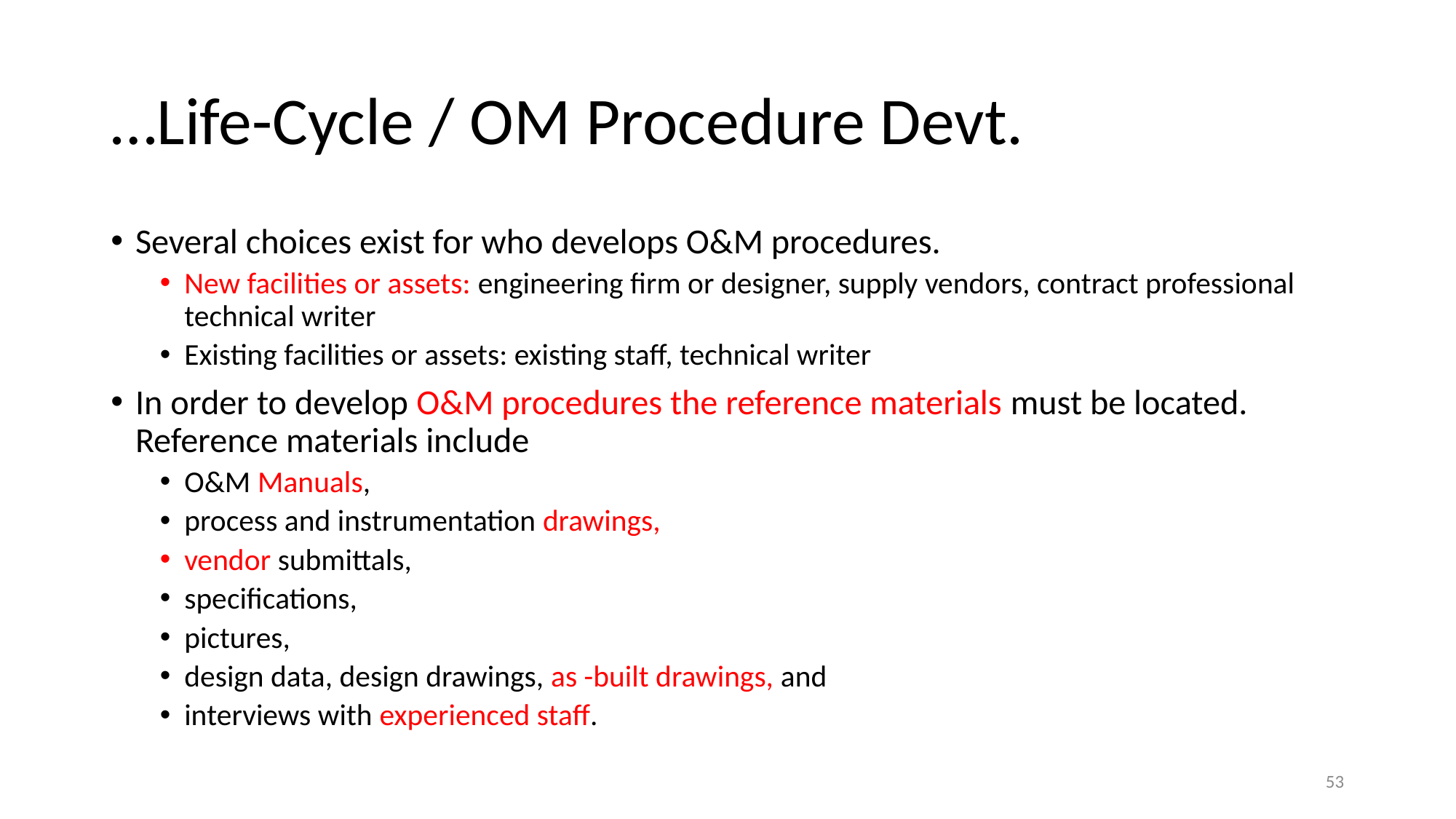

# …Life-Cycle / OM Procedure Devt.
Several choices exist for who develops O&M procedures.
New facilities or assets: engineering firm or designer, supply vendors, contract professional technical writer
Existing facilities or assets: existing staff, technical writer
In order to develop O&M procedures the reference materials must be located. Reference materials include
O&M Manuals,
process and instrumentation drawings,
vendor submittals,
specifications,
pictures,
design data, design drawings, as -built drawings, and
interviews with experienced staff.

53